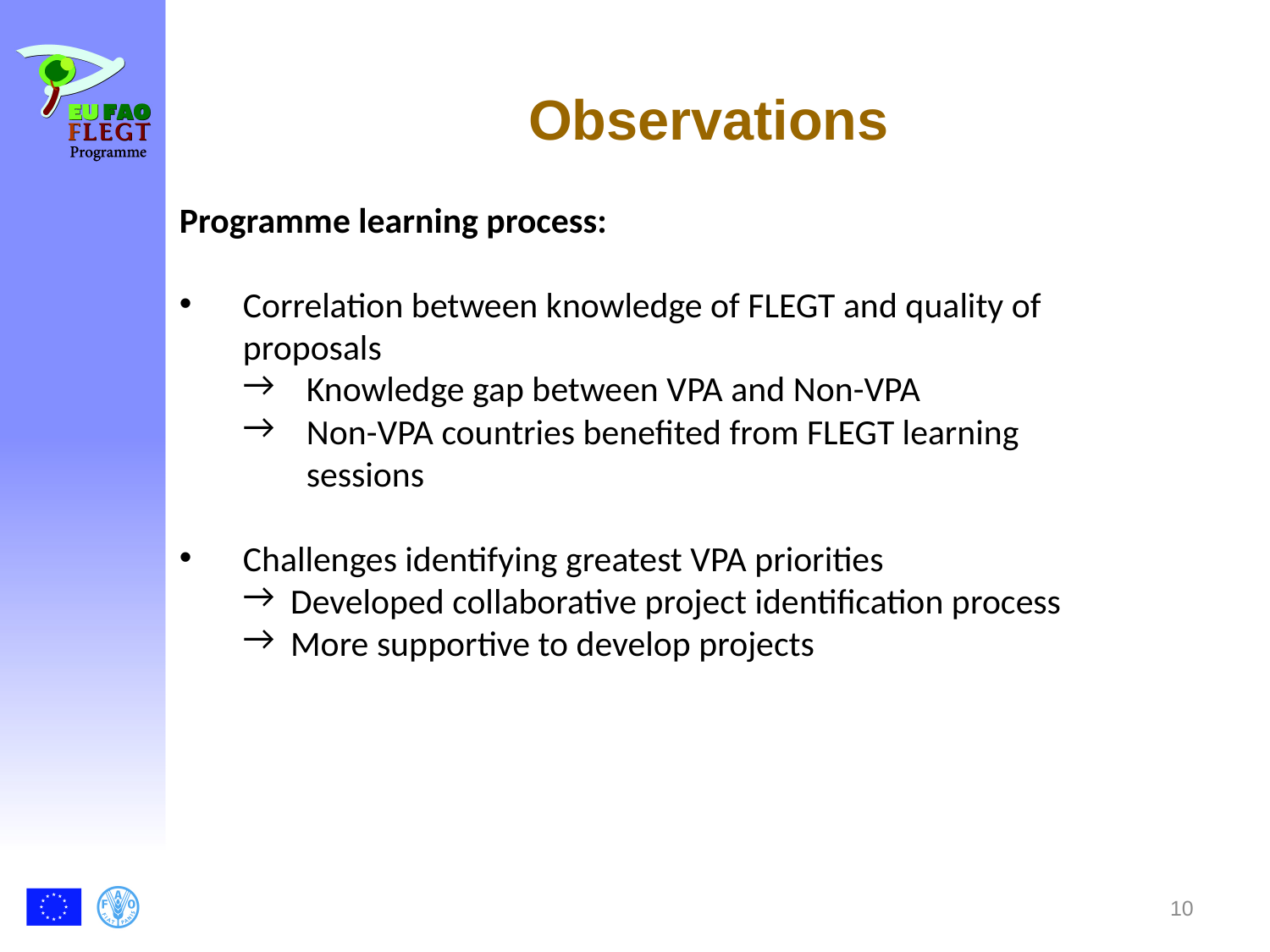

# Observations
Programme learning process:

Correlation between knowledge of FLEGT and quality of proposals
Knowledge gap between VPA and Non-VPA
Non-VPA countries benefited from FLEGT learning sessions

Challenges identifying greatest VPA priorities
Developed collaborative project identification process
More supportive to develop projects

10